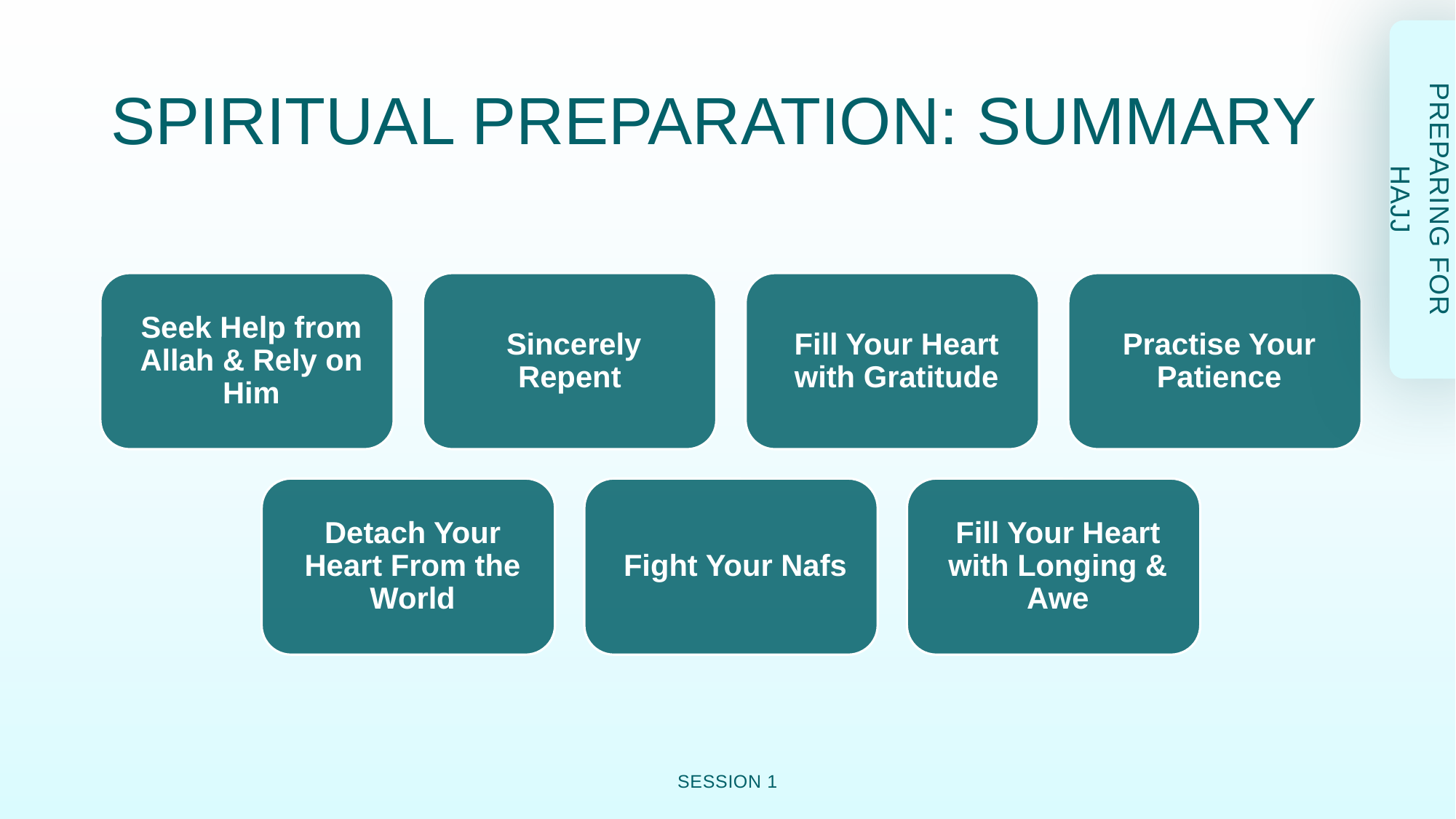

# SPIRITUAL PREPARATION: SUMMARY
PREPARING FOR HAJJ
Seek Help from Allah & Rely on Him
Sincerely Repent
Fill Your Heart with Gratitude
Practise Your Patience
Detach Your Heart From the World
Fight Your Nafs
Fill Your Heart with Longing & Awe
SESSION 1